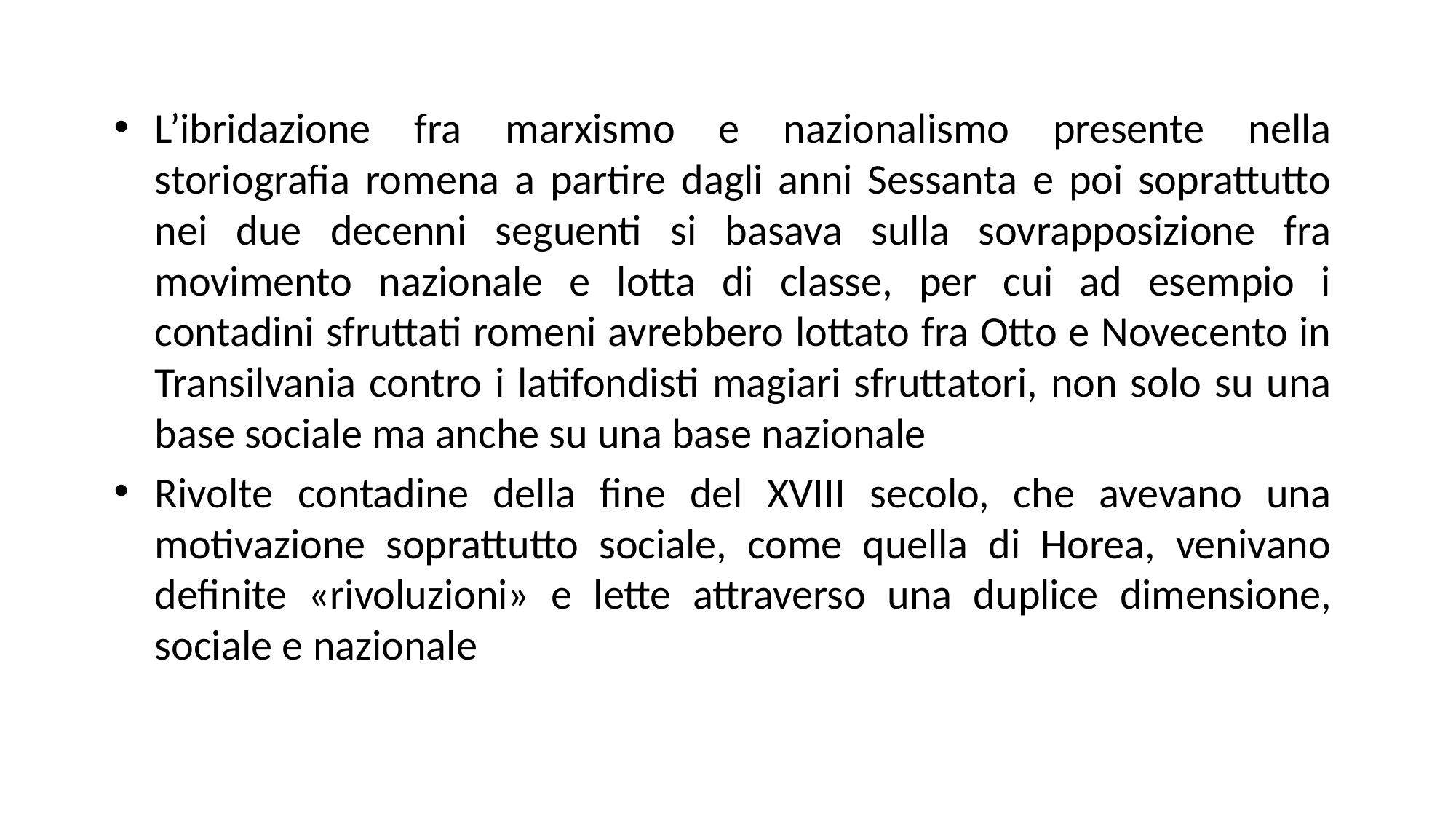

L’ibridazione fra marxismo e nazionalismo presente nella storiografia romena a partire dagli anni Sessanta e poi soprattutto nei due decenni seguenti si basava sulla sovrapposizione fra movimento nazionale e lotta di classe, per cui ad esempio i contadini sfruttati romeni avrebbero lottato fra Otto e Novecento in Transilvania contro i latifondisti magiari sfruttatori, non solo su una base sociale ma anche su una base nazionale
Rivolte contadine della fine del XVIII secolo, che avevano una motivazione soprattutto sociale, come quella di Horea, venivano definite «rivoluzioni» e lette attraverso una duplice dimensione, sociale e nazionale